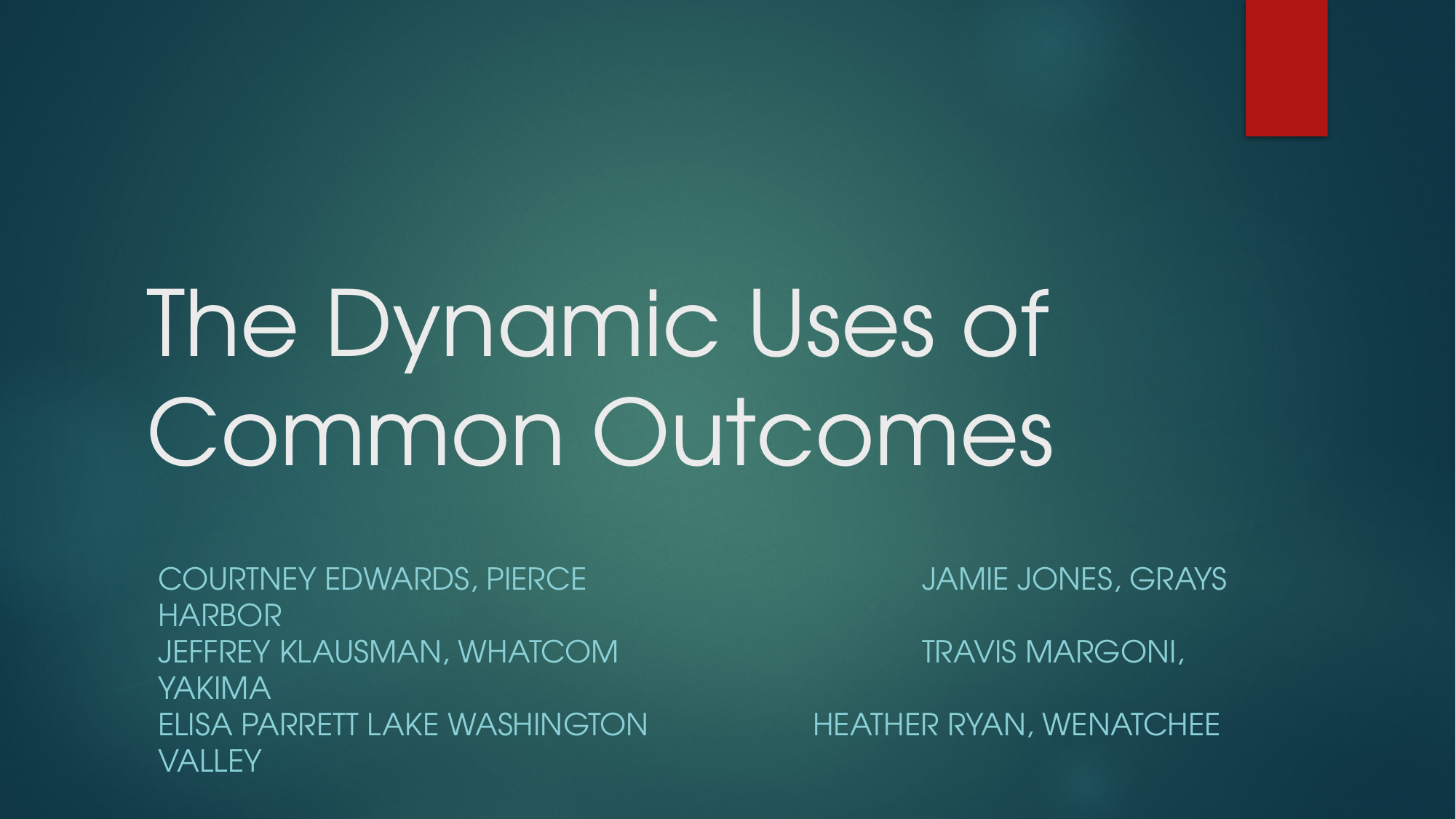

# The Dynamic Uses of Common Outcomes
Courtney Edwards, Pierce				Jamie Jones, Grays Harbor
Jeffrey Klausman, Whatcom			Travis Margoni, Yakima
Elisa Parrett Lake Washington 		Heather Ryan, Wenatchee Valley